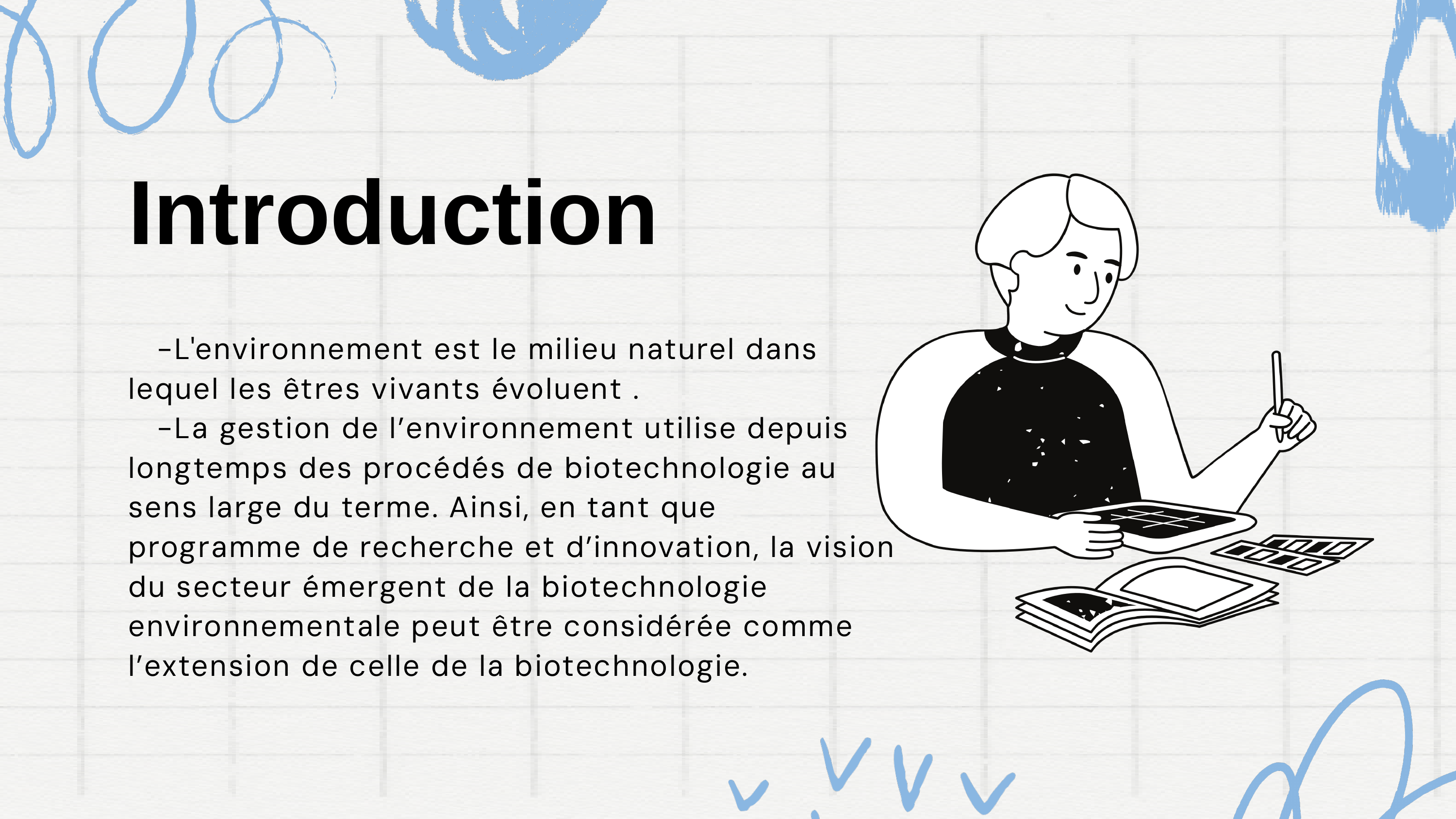

Introduction

   -L'environnement est le milieu naturel dans lequel les êtres vivants évoluent .
   -La gestion de l’environnement utilise depuis longtemps des procédés de biotechnologie au sens large du terme. Ainsi, en tant que programme de recherche et d’innovation, la vision du secteur émergent de la biotechnologie environnementale peut être considérée comme l’extension de celle de la biotechnologie.